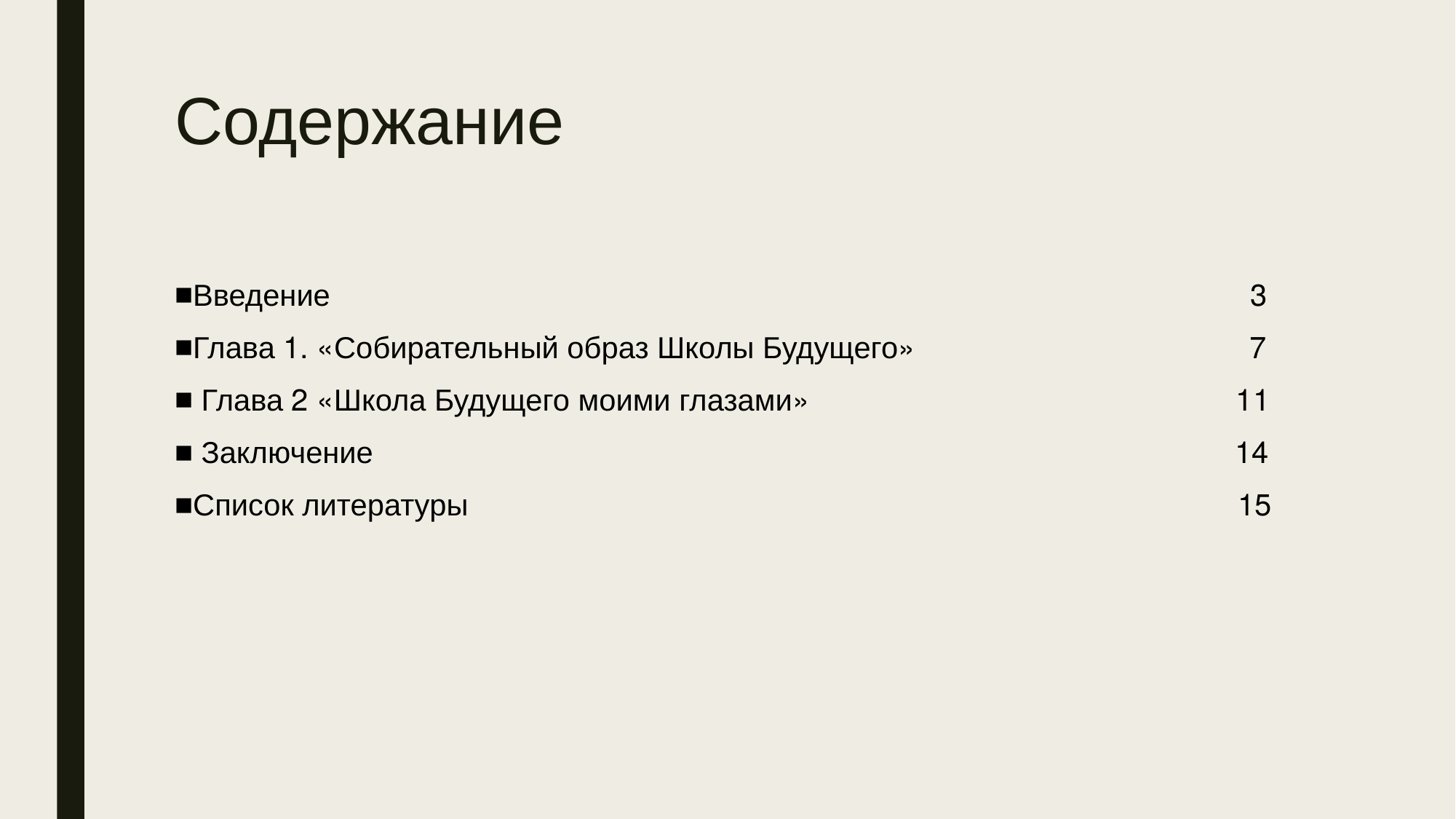

# Содержание
Введение                                                                                                              3
Глава 1. «Собирательный образ Школы Будущего»                                        7
 Глава 2 «Школа Будущего моими глазами»                                                   11
 Заключение                                                                                                       14
Список литературы                                                                                            15